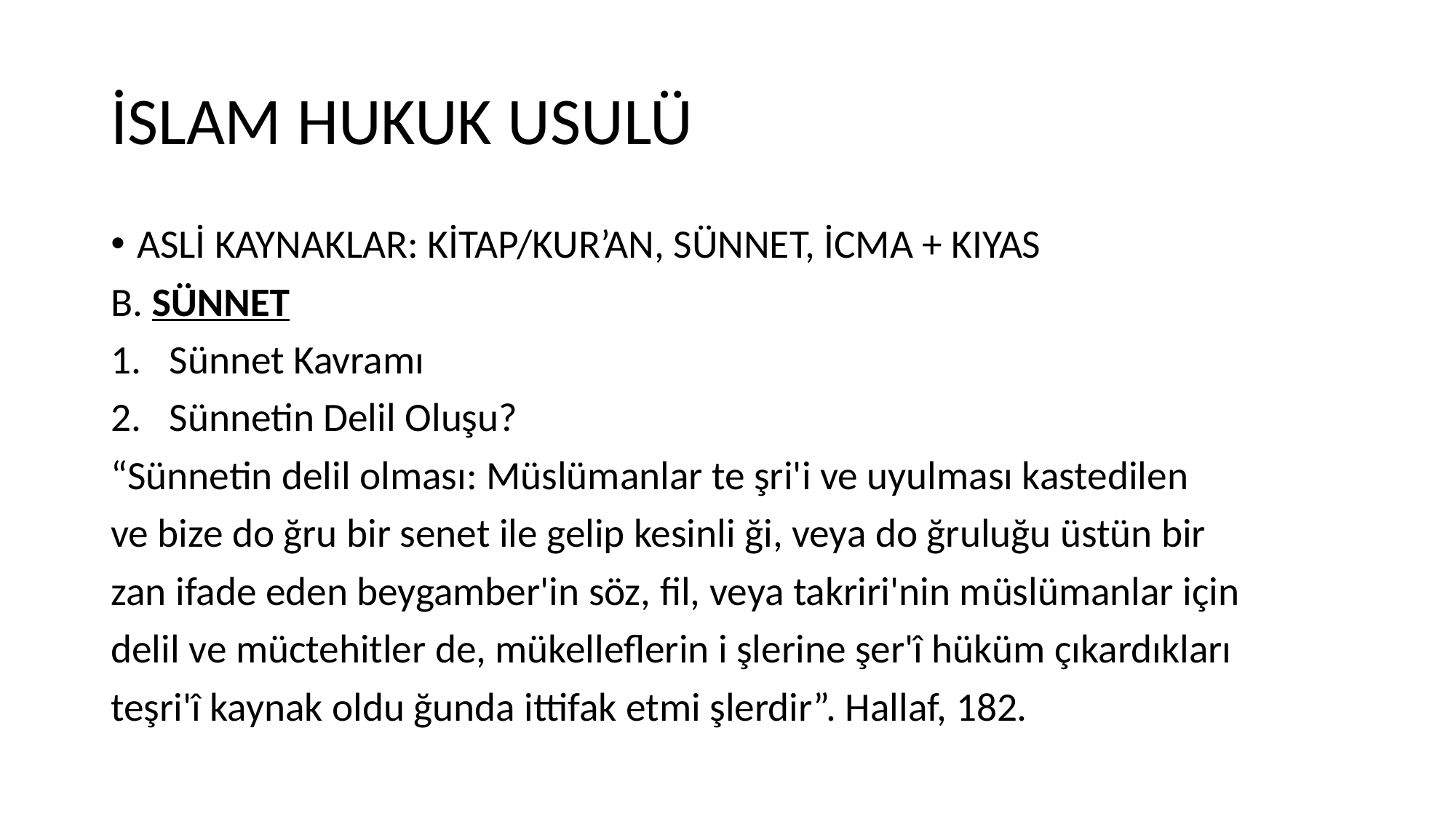

# İSLAM HUKUK USULÜ
ASLİ KAYNAKLAR: KİTAP/KUR’AN, SÜNNET, İCMA + KIYAS
B. SÜNNET
Sünnet Kavramı
Sünnetin Delil Oluşu?
“Sünnetin delil olması: Müslümanlar te şri'i ve uyulması kastedilen
ve bize do ğru bir senet ile gelip kesinli ği, veya do ğruluğu üstün bir
zan ifade eden beygamber'in söz, fil, veya takriri'nin müslümanlar için
delil ve müctehitler de, mükelleflerin i şlerine şer'î hüküm çıkardıkları
teşri'î kaynak oldu ğunda ittifak etmi şlerdir”. Hallaf, 182.